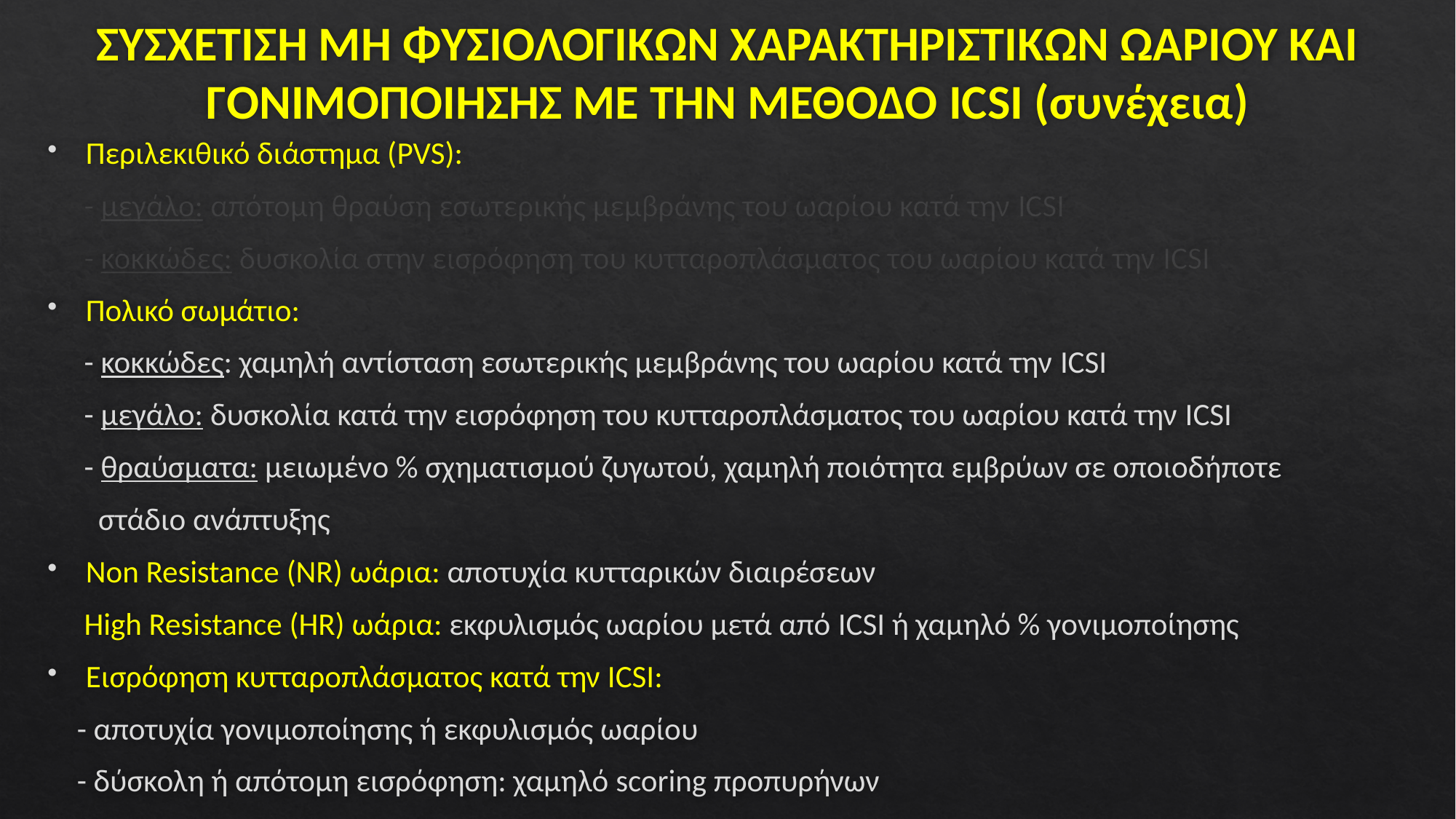

# ΣΥΣΧΕΤΙΣΗ ΜΗ ΦΥΣΙΟΛΟΓΙΚΩΝ ΧΑΡΑΚΤΗΡΙΣΤΙΚΩΝ ΩΑΡΙΟΥ ΚΑΙ ΓΟΝΙΜΟΠΟΙΗΣΗΣ ΜΕ ΤΗΝ ΜΕΘΟΔΟ ICSI (συνέχεια)
Περιλεκιθικό διάστημα (PVS):
     - μεγάλο: απότομη θραύση εσωτερικής μεμβράνης του ωαρίου κατά την ICSI
     - κοκκώδες: δυσκολία στην εισρόφηση του κυτταροπλάσματος του ωαρίου κατά την ICSI
Πολικό σωμάτιο:
     - κοκκώδες: χαμηλή αντίσταση εσωτερικής μεμβράνης του ωαρίου κατά την ICSI
     - μεγάλο: δυσκολία κατά την εισρόφηση του κυτταροπλάσματος του ωαρίου κατά την ICSI
     - θραύσματα: μειωμένο % σχηματισμού ζυγωτού, χαμηλή ποιότητα εμβρύων σε οποιοδήποτε
       στάδιο ανάπτυξης
Non Resistance (NR) ωάρια: αποτυχία κυτταρικών διαιρέσεων
     High Resistance (HR) ωάρια: εκφυλισμός ωαρίου μετά από ICSI ή χαμηλό % γονιμοποίησης
Εισρόφηση κυτταροπλάσματος κατά την ICSI:
    - αποτυχία γονιμοποίησης ή εκφυλισμός ωαρίου
    - δύσκολη ή απότομη εισρόφηση: χαμηλό scoring προπυρήνων